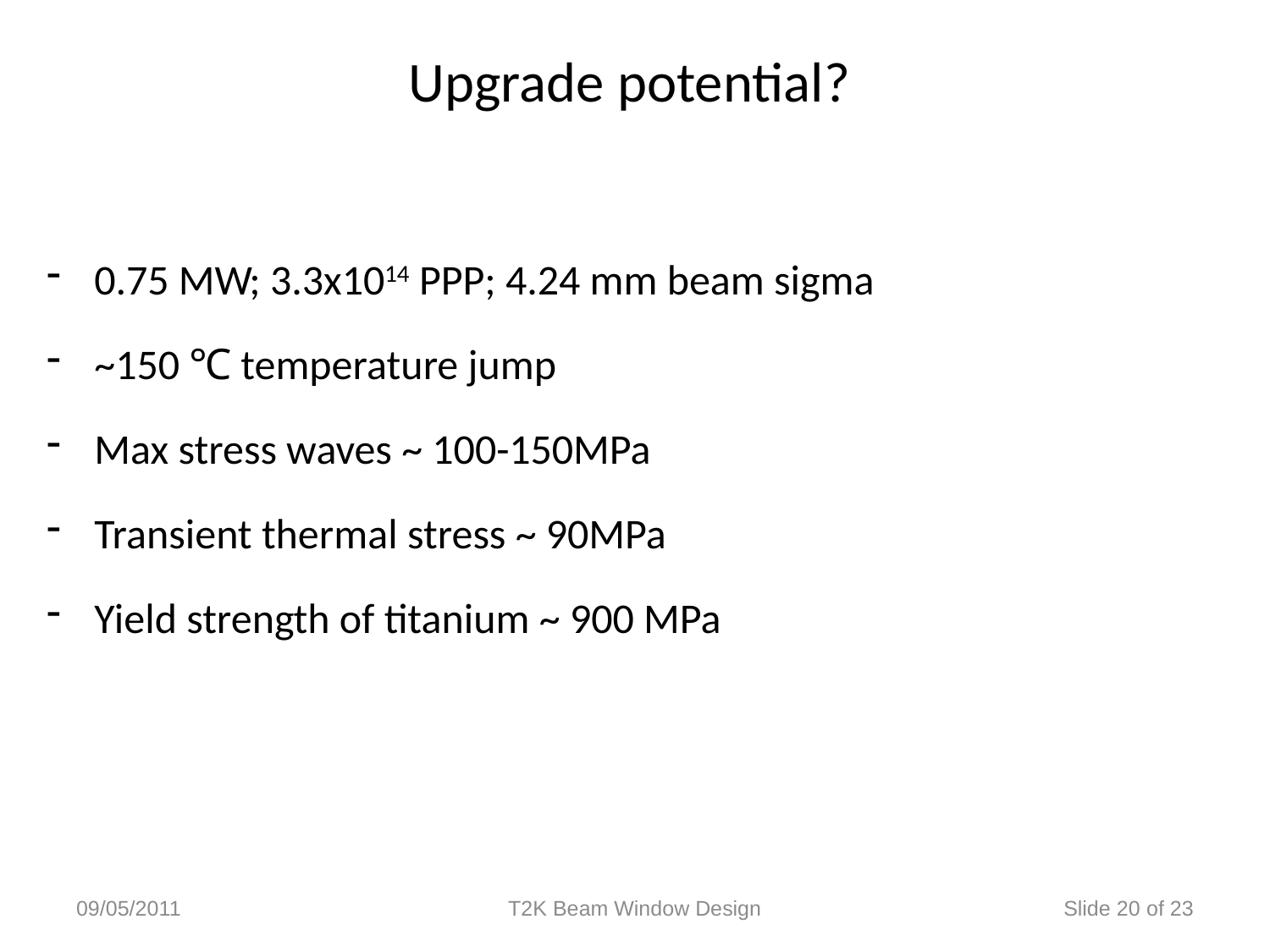

# Upgrade potential?
0.75 MW; 3.3x1014 PPP; 4.24 mm beam sigma
~150 ℃ temperature jump
Max stress waves ~ 100-150MPa
Transient thermal stress ~ 90MPa
Yield strength of titanium ~ 900 MPa
09/05/2011
T2K Beam Window Design
20